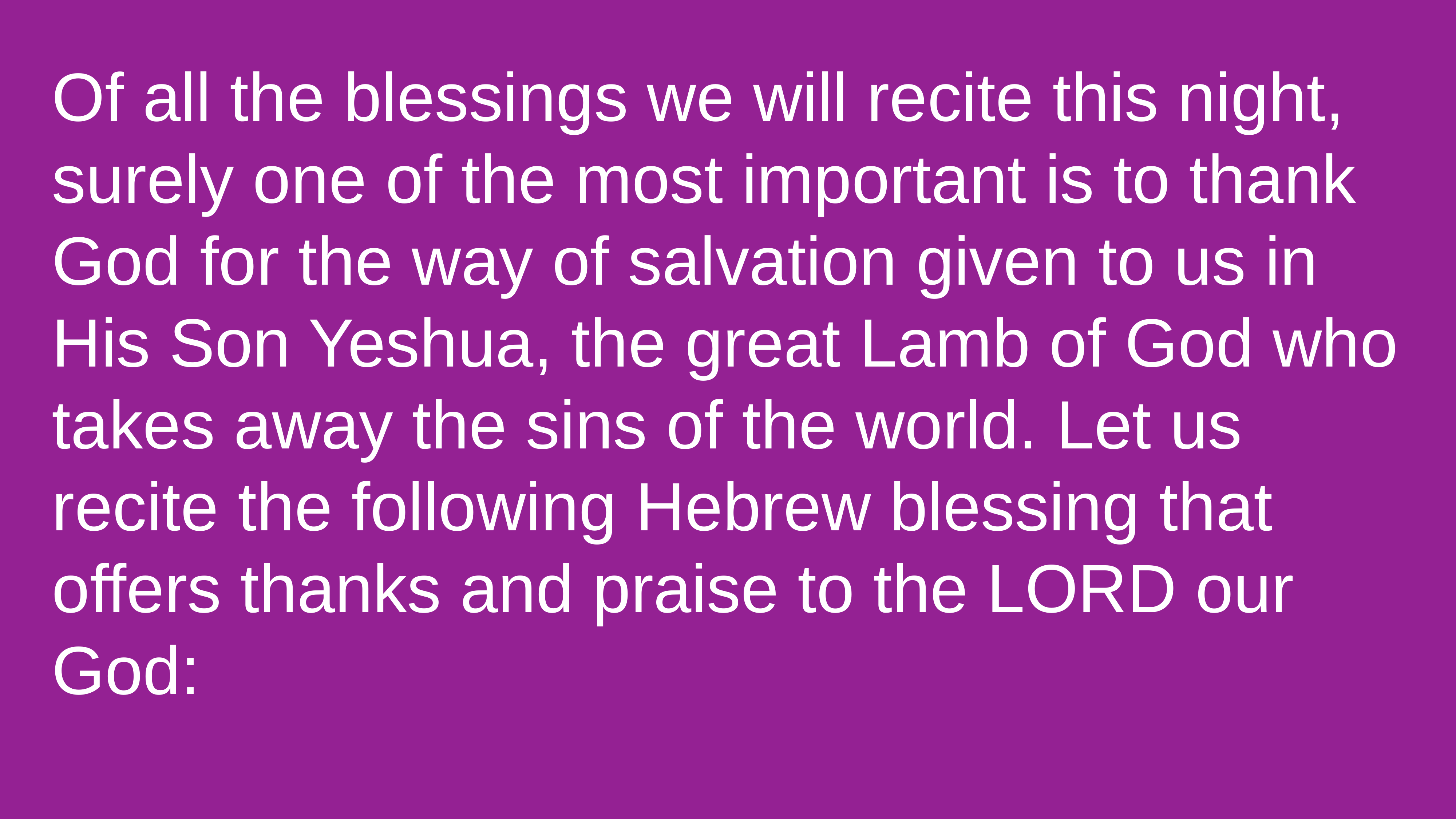

Of all the blessings we will recite this night, surely one of the most important is to thank God for the way of salvation given to us in His Son Yeshua, the great Lamb of God who takes away the sins of the world. Let us recite the following Hebrew blessing that offers thanks and praise to the LORD our God: